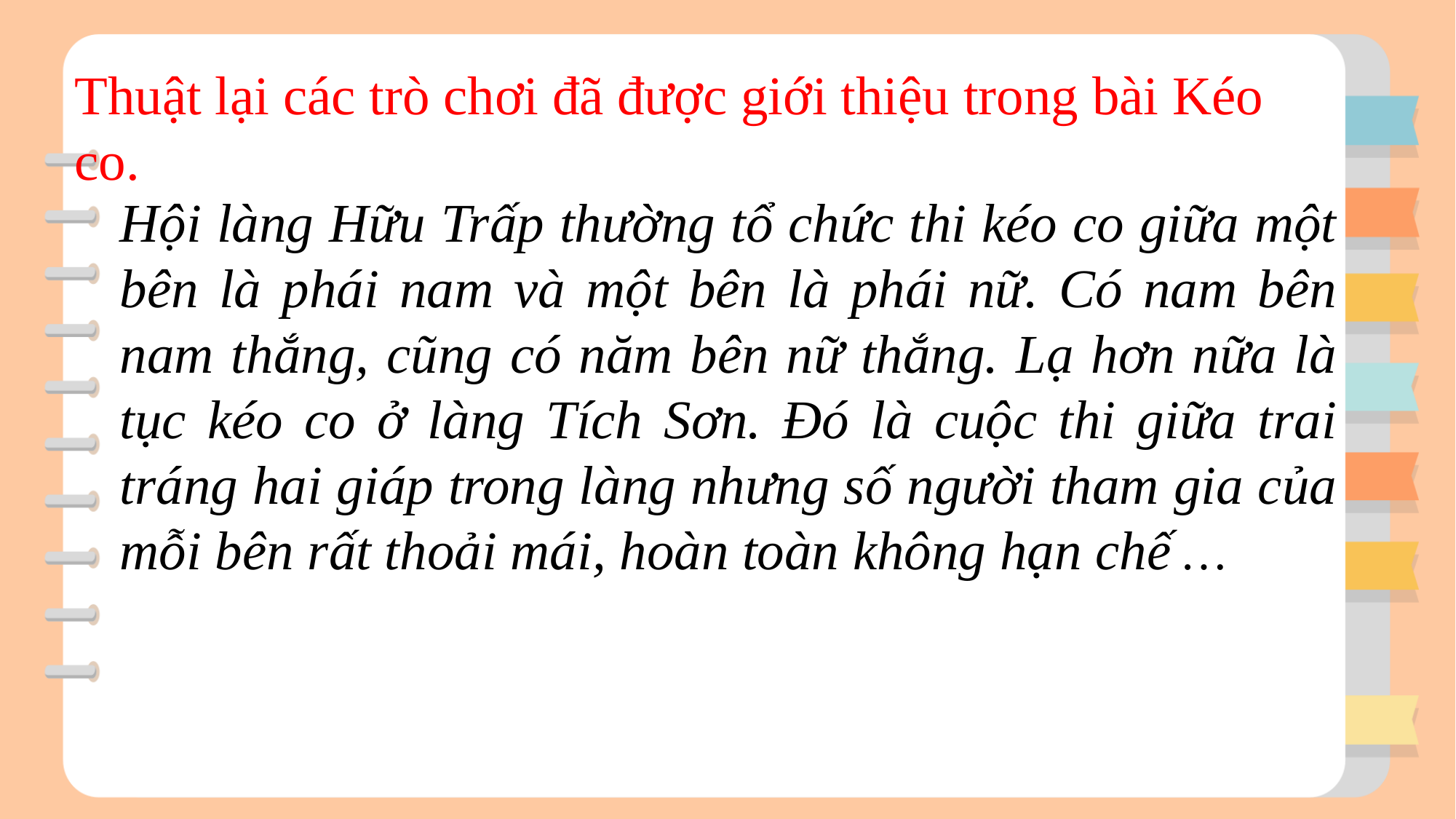

Thuật lại các trò chơi đã được giới thiệu trong bài Kéo co.
Hội làng Hữu Trấp thường tổ chức thi kéo co giữa một bên là phái nam và một bên là phái nữ. Có nam bên nam thắng, cũng có năm bên nữ thắng. Lạ hơn nữa là tục kéo co ở làng Tích Sơn. Đó là cuộc thi giữa trai tráng hai giáp trong làng nhưng số người tham gia của mỗi bên rất thoải mái, hoàn toàn không hạn chế …